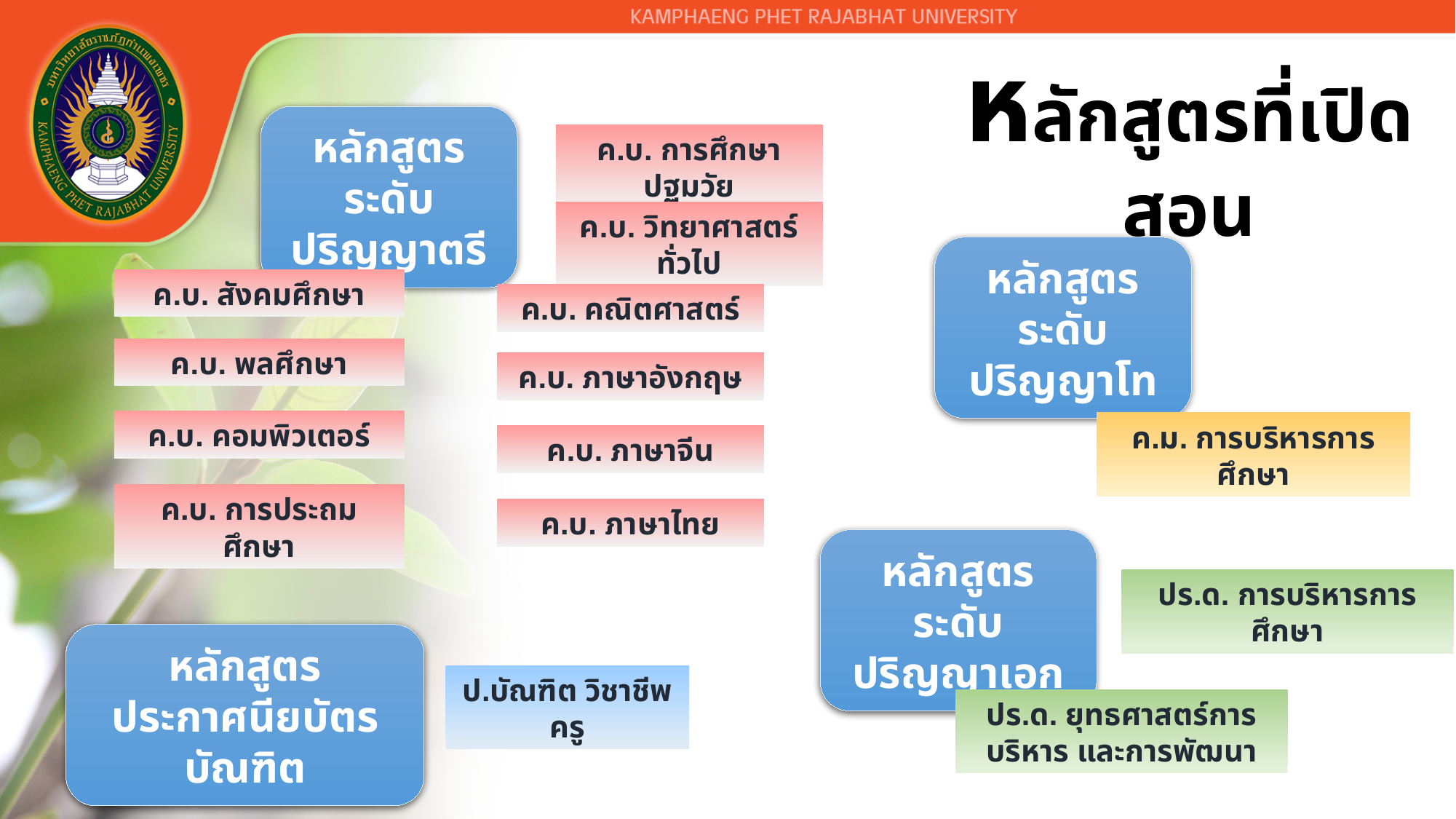

หลักสูตรที่เปิดสอน
หลักสูตร
ระดับปริญญาตรี
ค.บ. การศึกษาปฐมวัย
ค.บ. วิทยาศาสตร์ทั่วไป
หลักสูตร
ระดับปริญญาโท
ค.บ. สังคมศึกษา
ค.บ. คณิตศาสตร์
ค.บ. พลศึกษา
ค.บ. ภาษาอังกฤษ
ค.บ. คอมพิวเตอร์
ค.ม. การบริหารการศึกษา
ค.บ. ภาษาจีน
ค.บ. การประถมศึกษา
ค.บ. ภาษาไทย
หลักสูตร
ระดับปริญญาเอก
ปร.ด. การบริหารการศึกษา
หลักสูตร
ประกาศนียบัตรบัณฑิต
ป.บัณฑิต วิชาชีพครู
ปร.ด. ยุทธศาสตร์การบริหาร และการพัฒนา